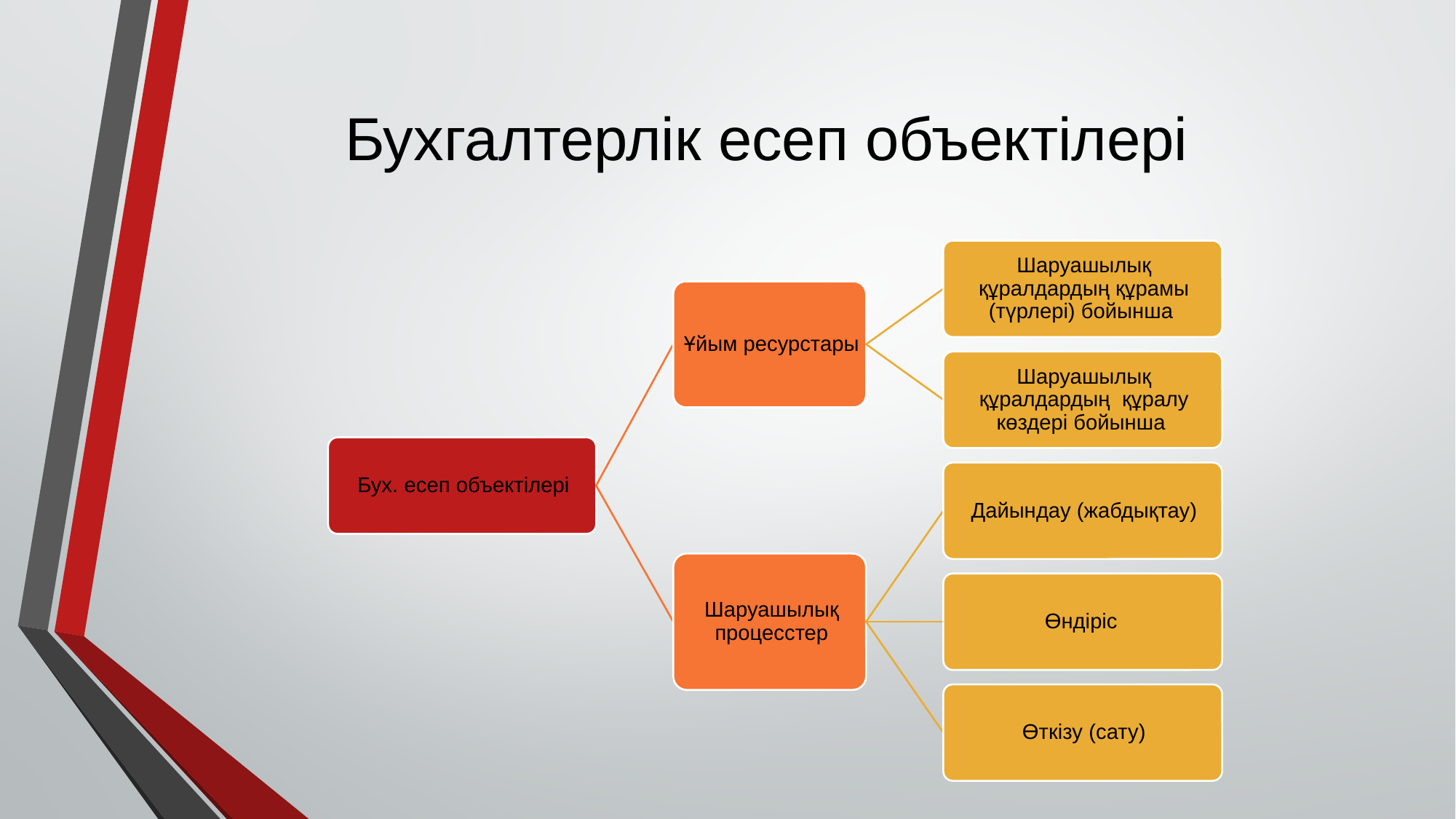

# Бухгалтерлік есеп объектілері
Бух. есеп объектілері

Ұйым ресурстары

Шаруашылық құралдардың құрамы (түрлері) бойынша

Шаруашылық құралдардың  құралу көздері бойынша

Шаруашылық процесстер

Дайындау (жабдықтау)

Өндіріс

Өткізу (сату)